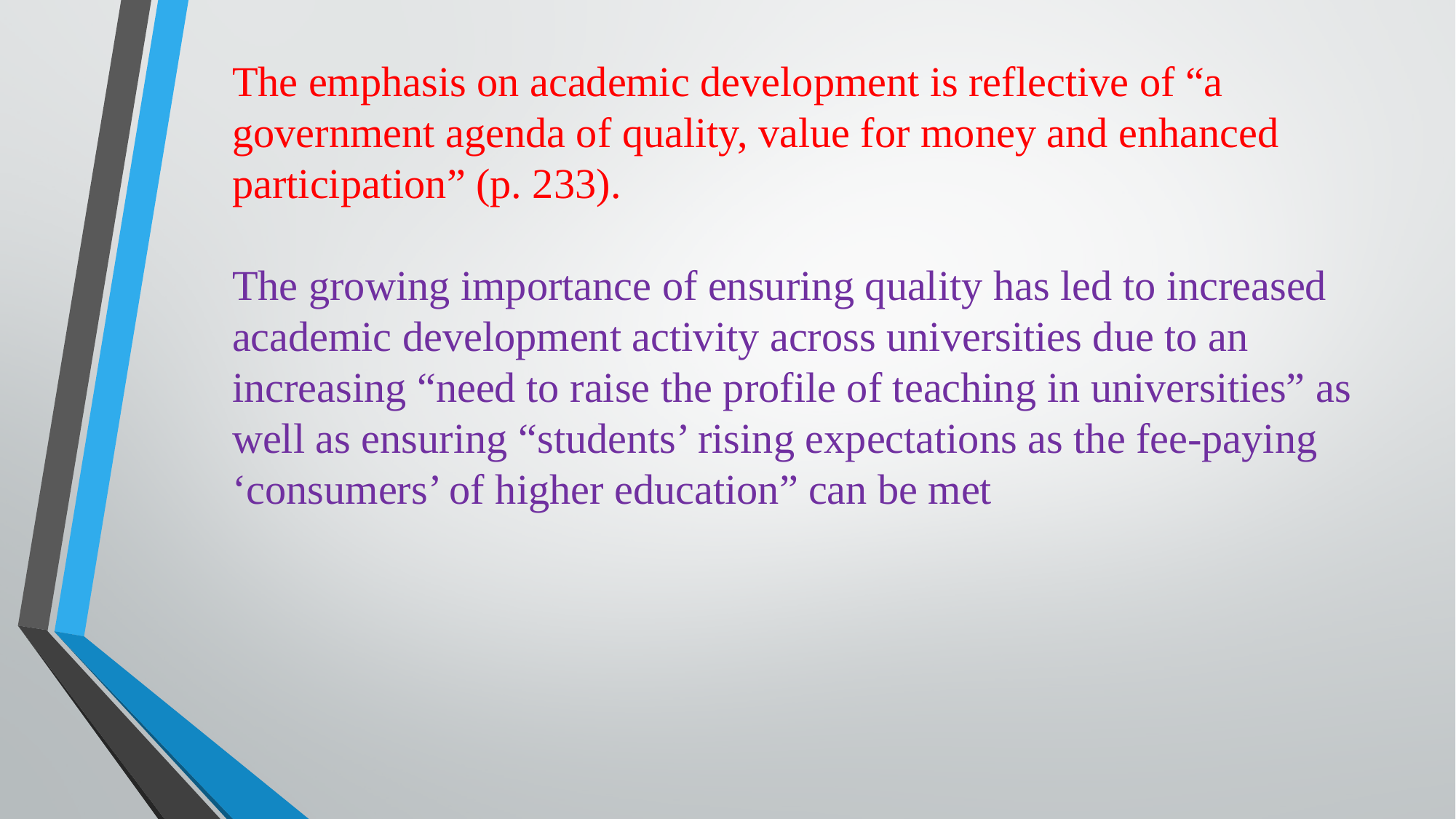

The emphasis on academic development is reflective of “a government agenda of quality, value for money and enhanced participation” (p. 233).

The growing importance of ensuring quality has led to increased academic development activity across universities due to an increasing “need to raise the profile of teaching in universities” as well as ensuring “students’ rising expectations as the fee-paying ‘consumers’ of higher education” can be met